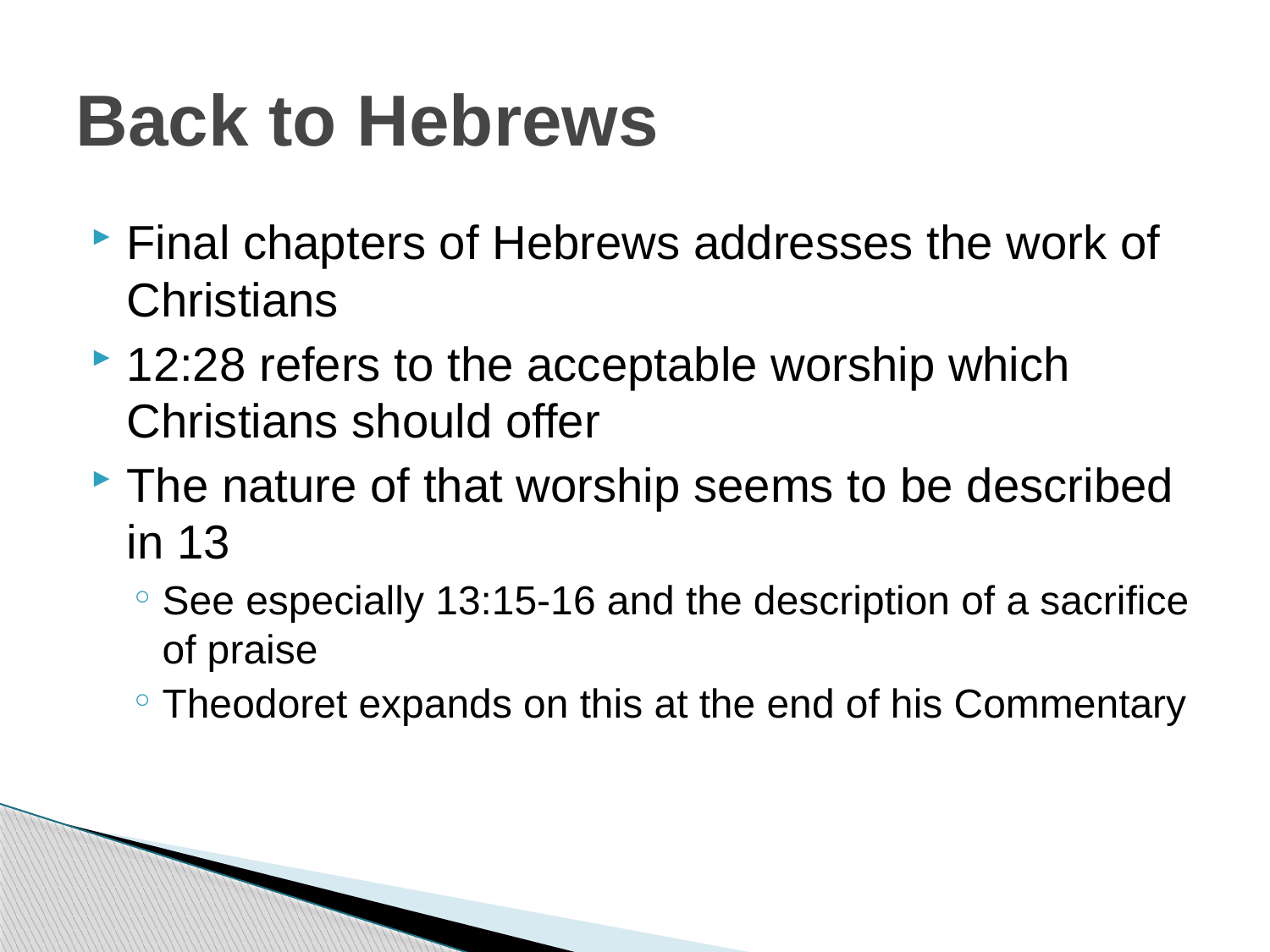

# Back to Hebrews
Final chapters of Hebrews addresses the work of Christians
12:28 refers to the acceptable worship which Christians should offer
The nature of that worship seems to be described in 13
See especially 13:15-16 and the description of a sacrifice of praise
Theodoret expands on this at the end of his Commentary